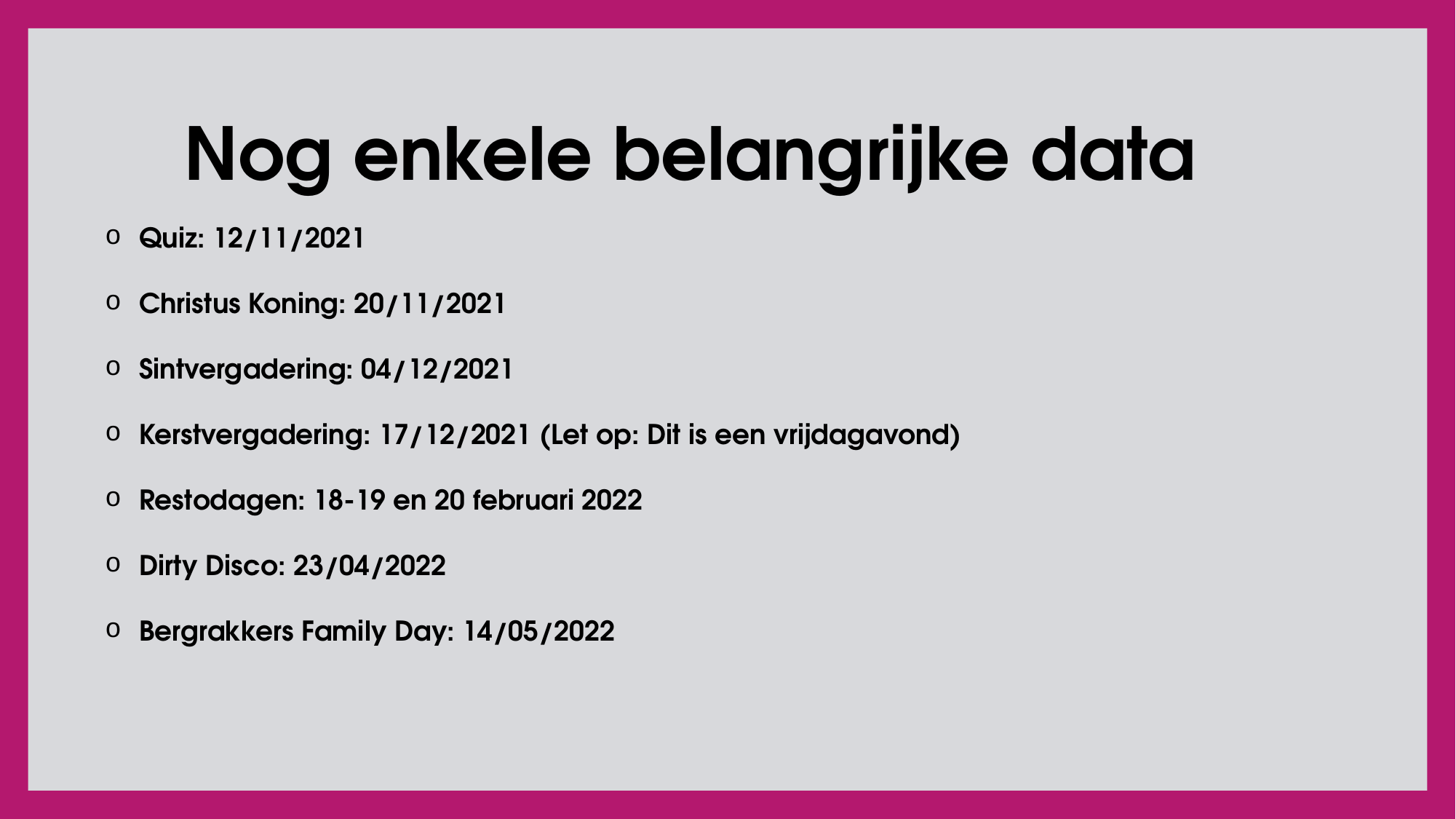

Nog enkele belangrijke data
Quiz: 12/11/2021

Christus Koning: 20/11/2021

Sintvergadering: 04/12/2021

Kerstvergadering: 17/12/2021 (Let op: Dit is een vrijdagavond)

Restodagen: 18-19 en 20 februari 2022

Dirty Disco: 23/04/2022

Bergrakkers Family Day: 14/05/2022